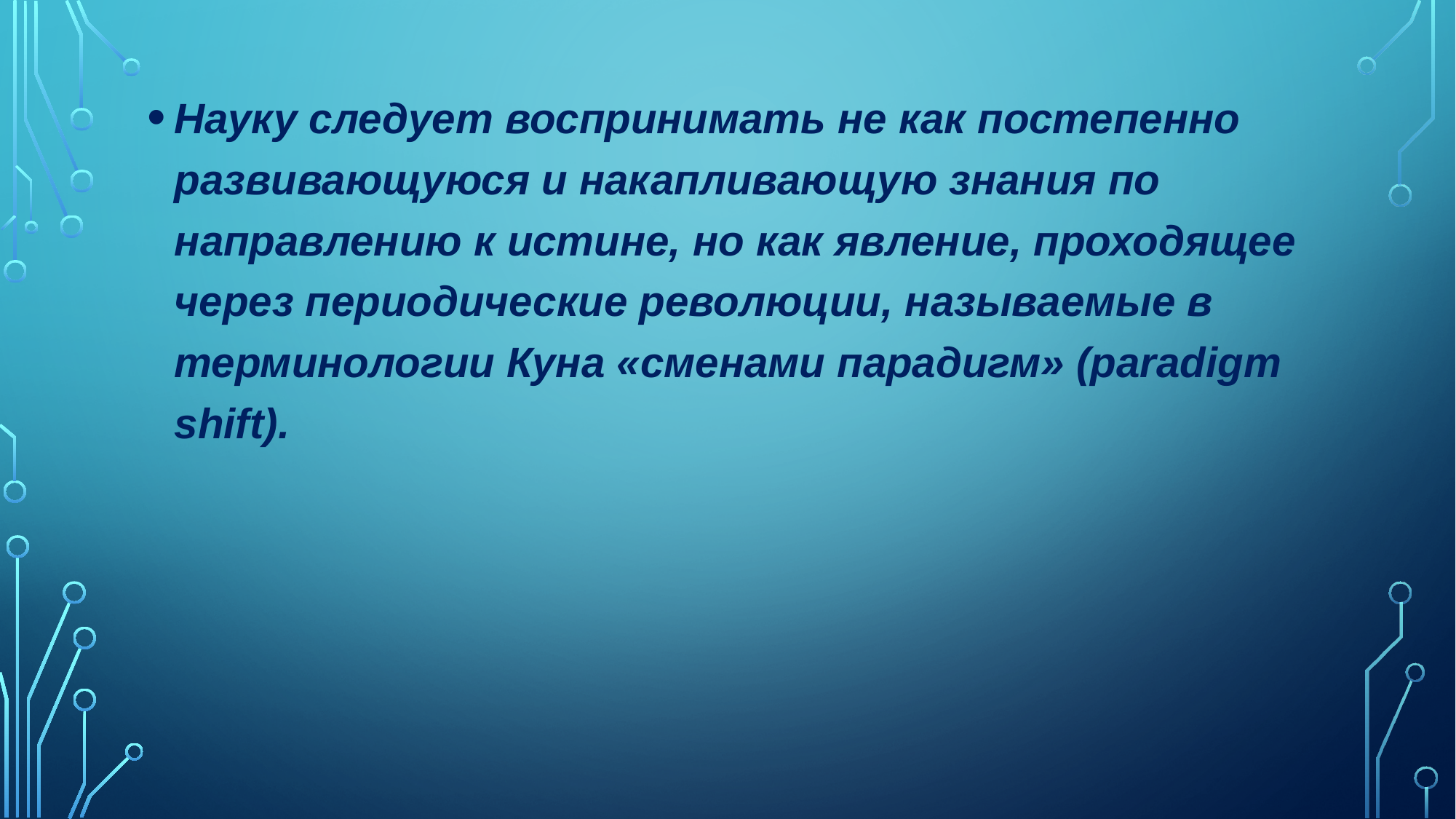

Науку следует воспринимать не как постепенно развивающуюся и накапливающую знания по направлению к истине, но как явление, проходящее через периодические революции, называемые в терминологии Куна «сменами парадигм» (paradigm shift).